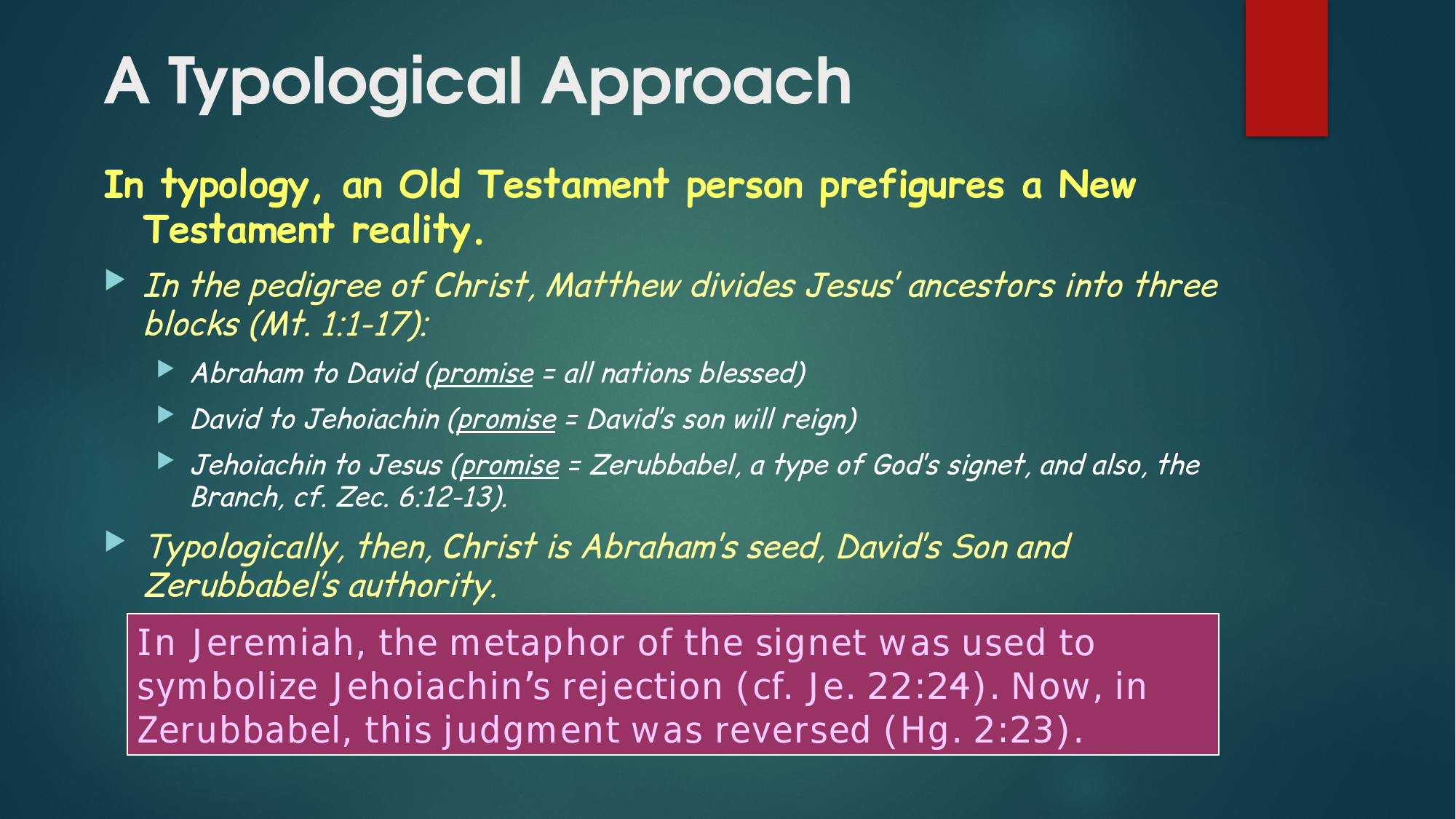

# A Typological Approach
In typology, an Old Testament person prefigures a New Testament reality.
In the pedigree of Christ, Matthew divides Jesus’ ancestors into three blocks (Mt. 1:1-17):
Abraham to David (promise = all nations blessed)
David to Jehoiachin (promise = David’s son will reign)
Jehoiachin to Jesus (promise = Zerubbabel, a type of God’s signet, and also, the Branch, cf. Zec. 6:12-13).
Typologically, then, Christ is Abraham’s seed, David’s Son and Zerubbabel’s authority.
In Jeremiah, the metaphor of the signet was used to symbolize Jehoiachin’s rejection (cf. Je. 22:24). Now, in Zerubbabel, this judgment was reversed (Hg. 2:23).